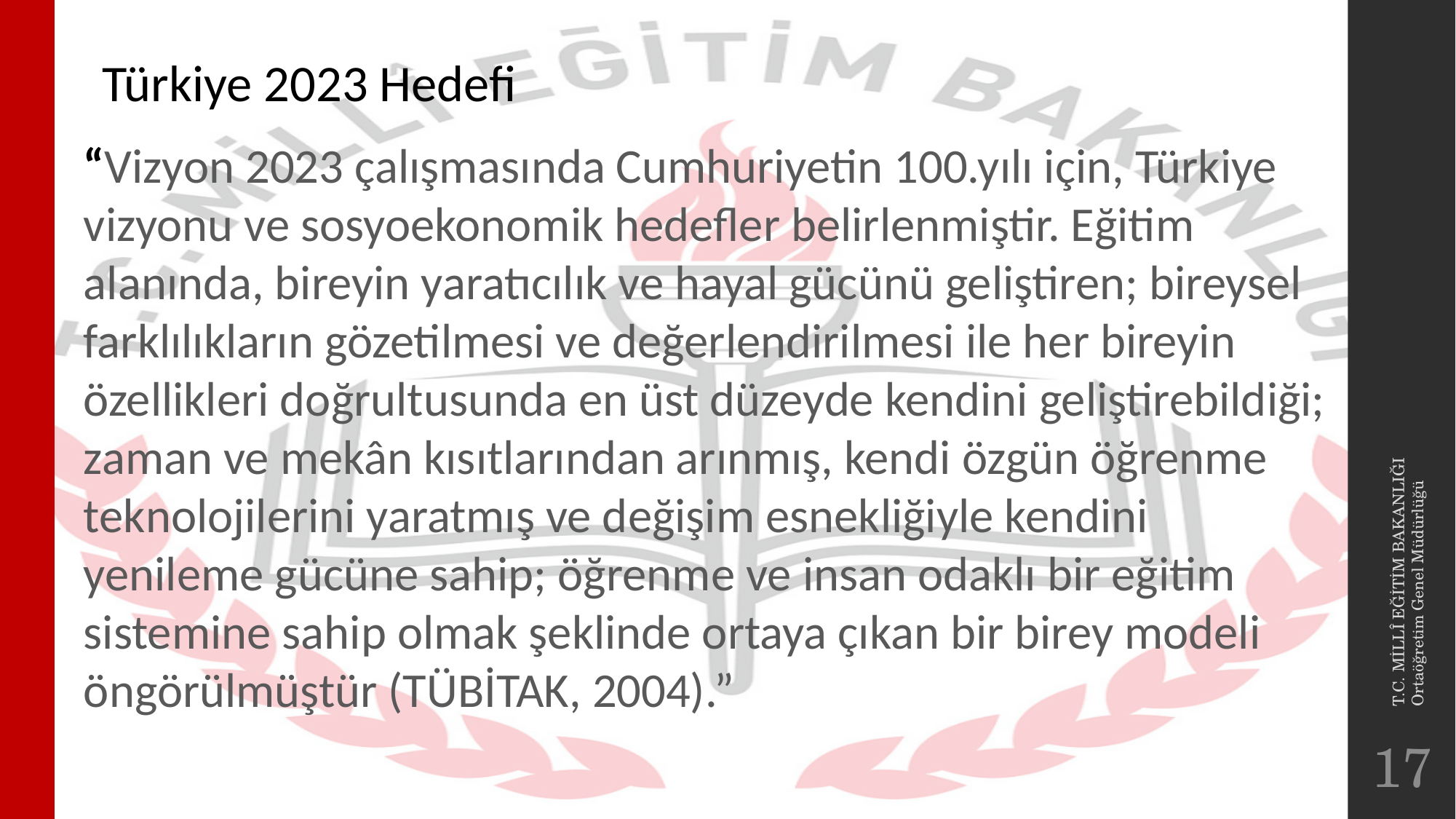

# Türkiye 2023 Hedefi
“Vizyon 2023 çalışmasında Cumhuriyetin 100.yılı için, Türkiye vizyonu ve sosyoekonomik hedefler belirlenmiştir. Eğitim alanında, bireyin yaratıcılık ve hayal gücünü geliştiren; bireysel farklılıkların gözetilmesi ve değerlendirilmesi ile her bireyin özellikleri doğrultusunda en üst düzeyde kendini geliştirebildiği; zaman ve mekân kısıtlarından arınmış, kendi özgün öğrenme teknolojilerini yaratmış ve değişim esnekliğiyle kendini yenileme gücüne sahip; öğrenme ve insan odaklı bir eğitim sistemine sahip olmak şeklinde ortaya çıkan bir birey modeli öngörülmüştür (TÜBİTAK, 2004).”

T.C. MİLLÎ EĞİTİM BAKANLIĞI
Ortaöğretim Genel Müdürlüğü
17